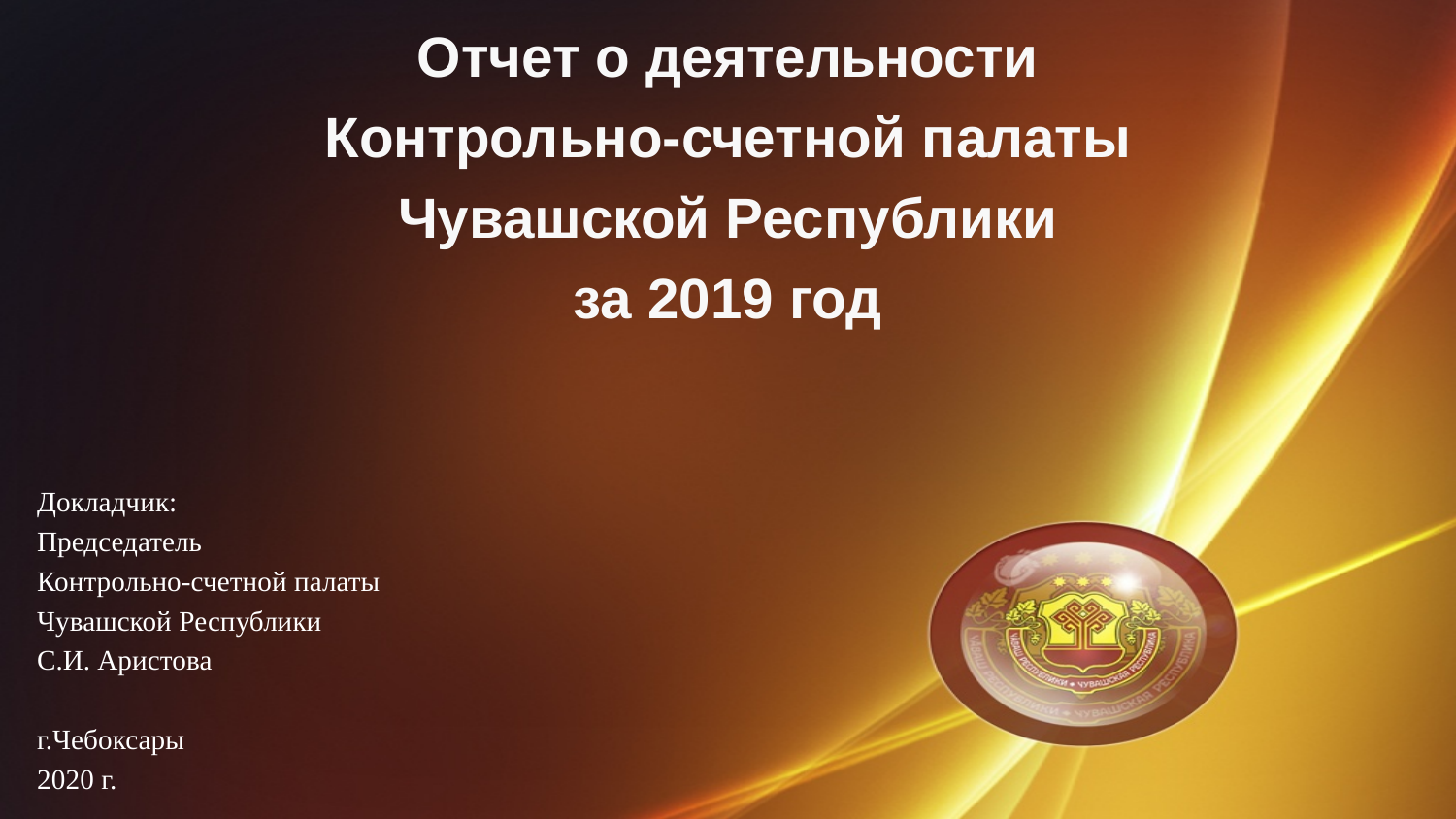

Отчет о деятельности
Контрольно-счетной палаты
Чувашской Республики
за 2019 год
Докладчик:
Председатель
Контрольно-счетной палаты
Чувашской Республики
С.И. Аристова

г.Чебоксары
2020 г.